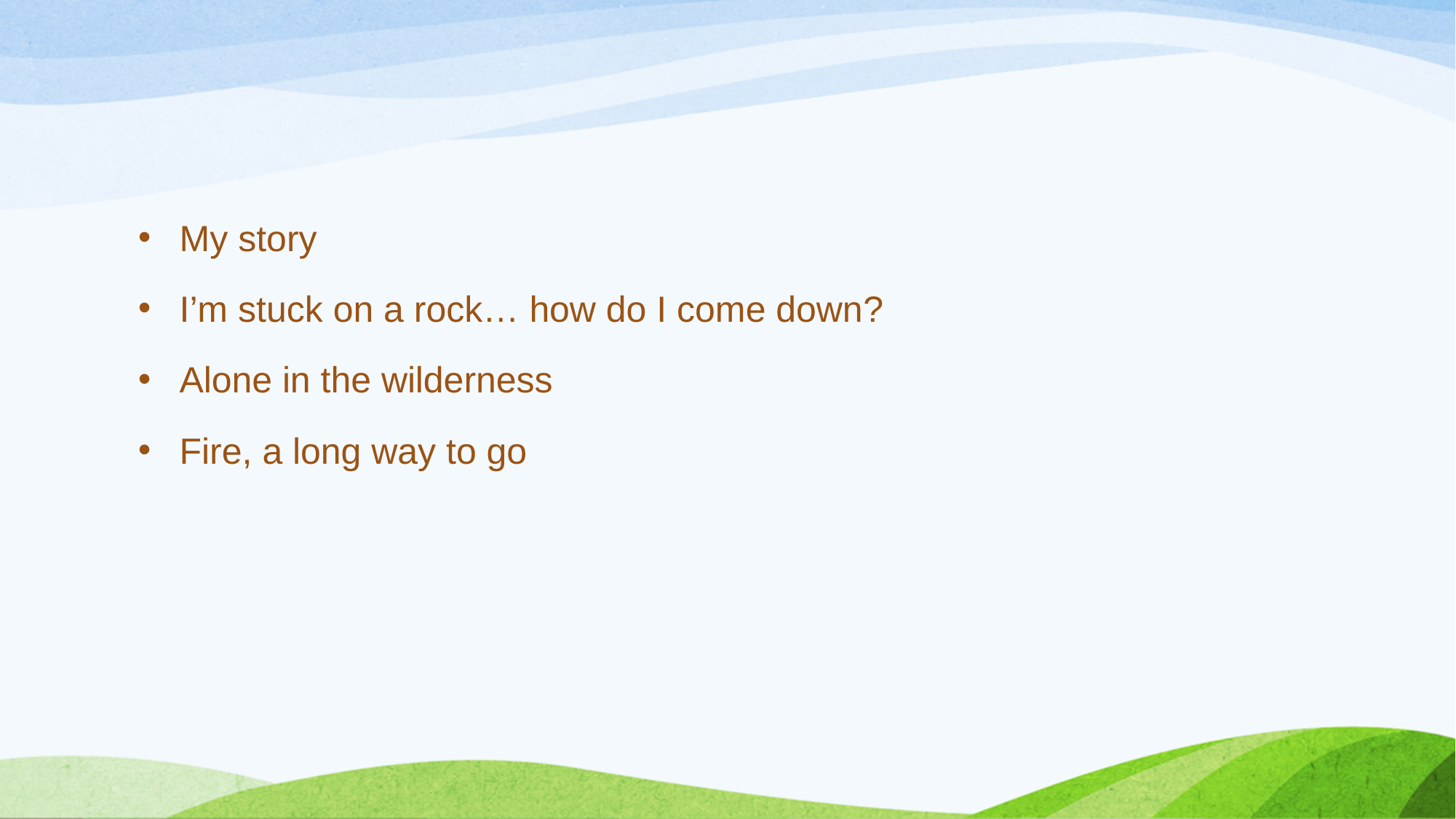

My story
I’m stuck on a rock… how do I come down?
Alone in the wilderness
Fire, a long way to go